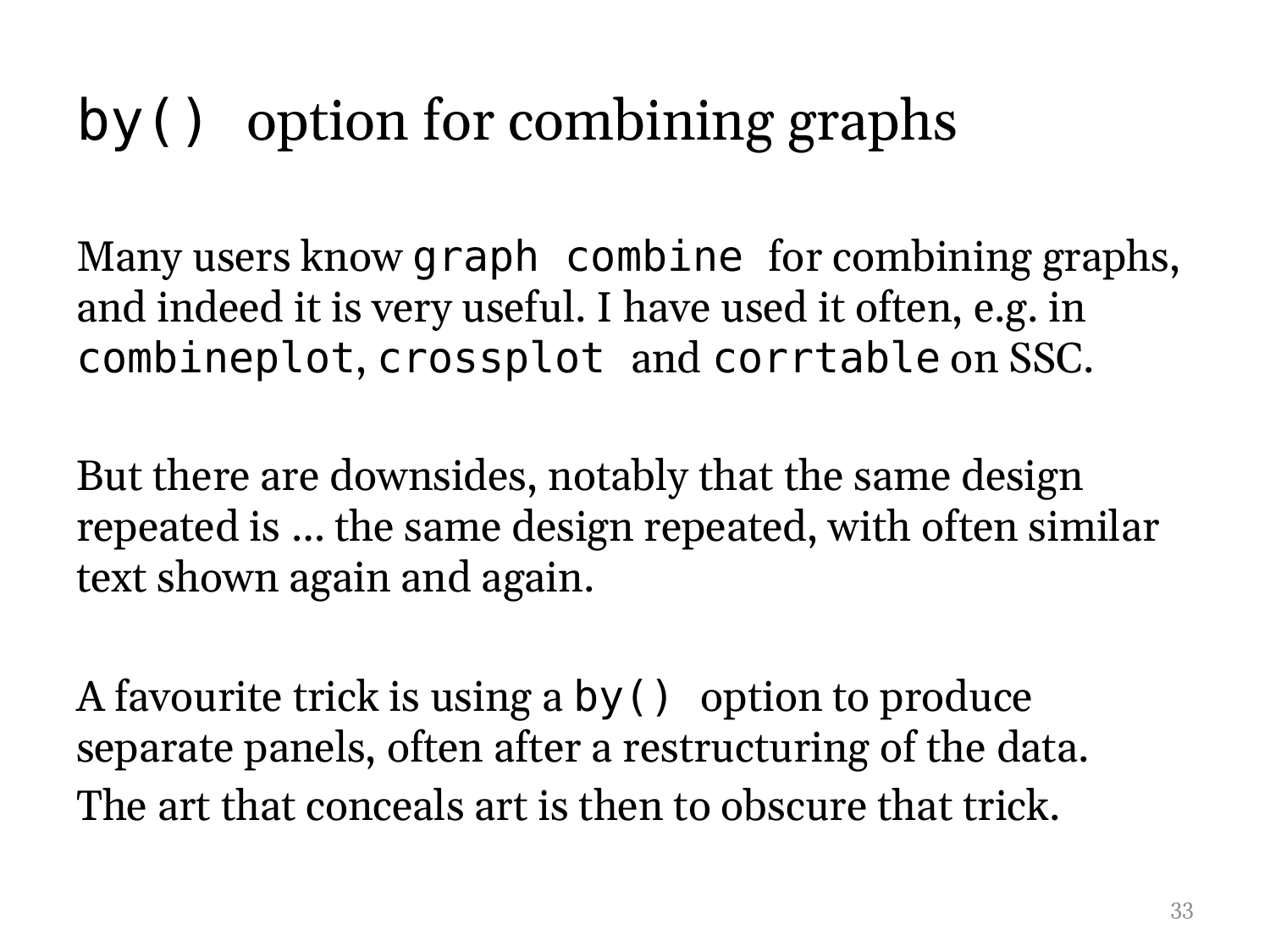

# by() option for combining graphs
Many users know graph combine for combining graphs, and indeed it is very useful. I have used it often, e.g. in combineplot, crossplot and corrtable on SSC.

But there are downsides, notably that the same design repeated is … the same design repeated, with often similar text shown again and again.

A favourite trick is using a by() option to produce separate panels, often after a restructuring of the data.
The art that conceals art is then to obscure that trick.

33